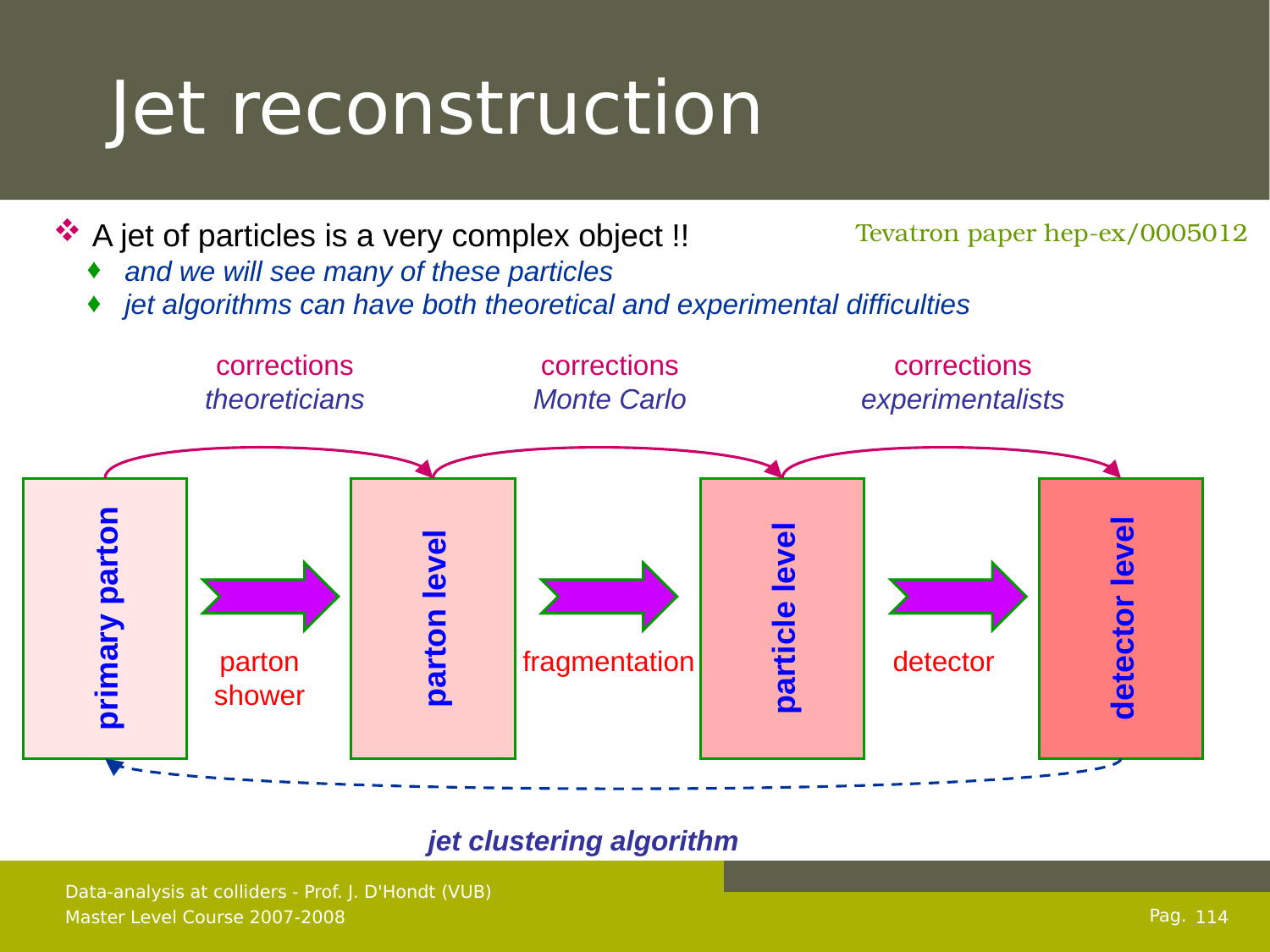

# Jet reconstruction
 A jet of particles is a very complex object !!
 and we will see many of these particles
 jet algorithms can have both theoretical and experimental difficulties

Tevatron paper hep-ex/0005012
corrections
theoreticians
corrections
Monte Carlo
corrections
experimentalists
primary parton
parton level
particle level
detector level

parton
shower
fragmentation
detector
jet clustering algorithm
Data-analysis at colliders - Prof. J. D'Hondt (VUB)
Master Level Course 2007-2008
114